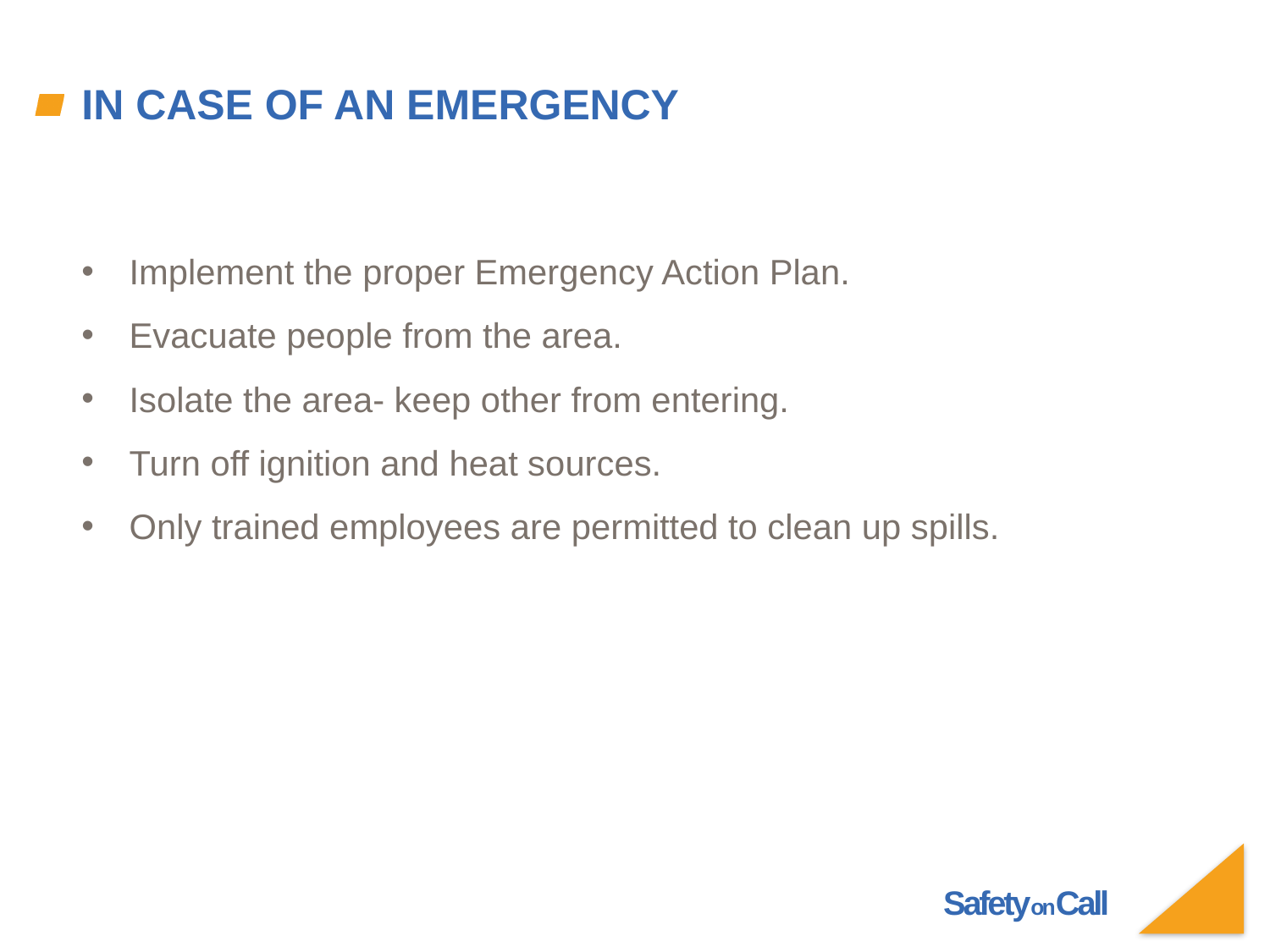

# In case of an emergency
Implement the proper Emergency Action Plan.
Evacuate people from the area.
Isolate the area- keep other from entering.
Turn off ignition and heat sources.
Only trained employees are permitted to clean up spills.